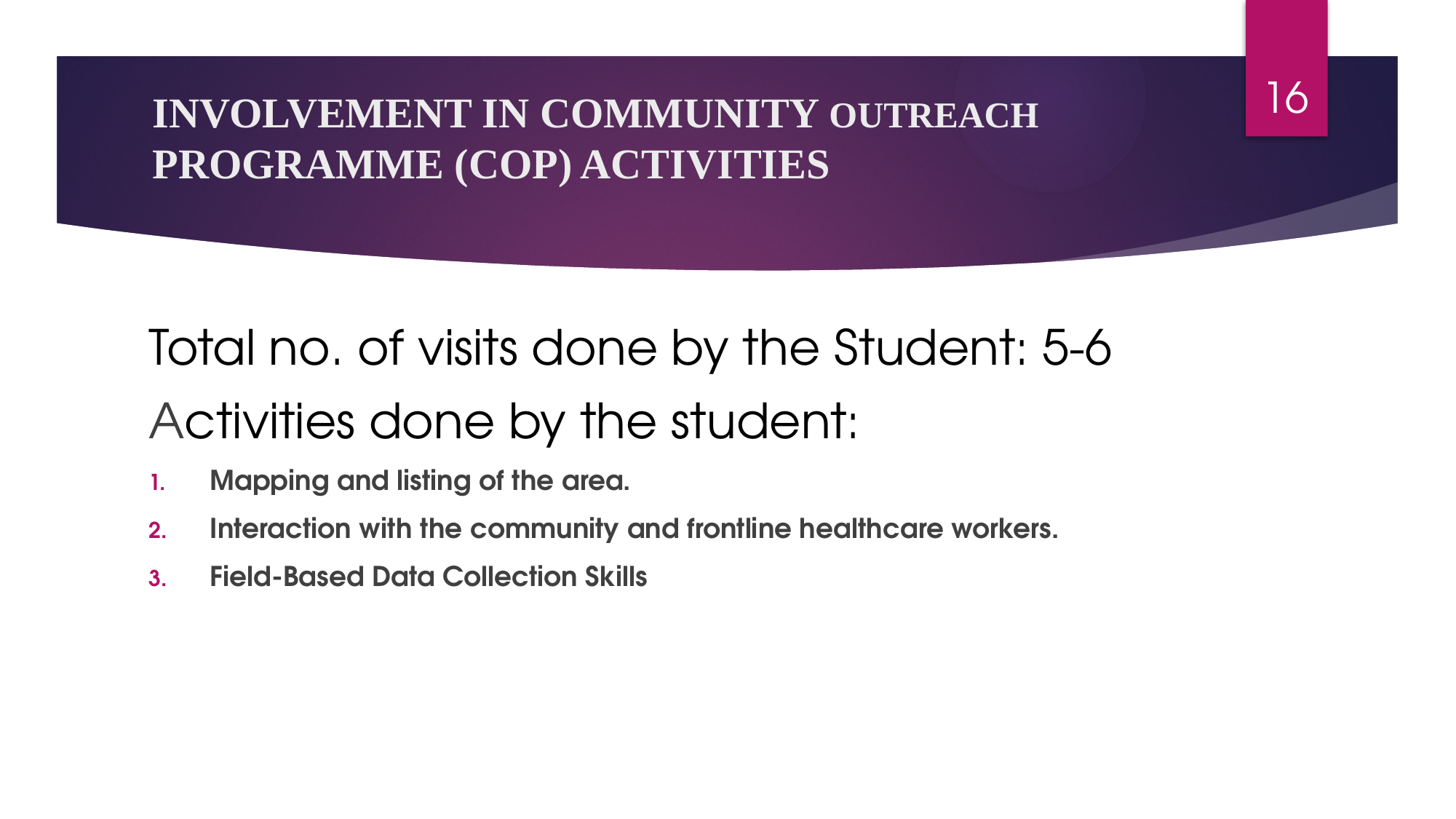

16
# INVOLVEMENT IN COMMUNITY OUTREACH PROGRAMME (COP) ACTIVITIES
Total no. of visits done by the Student: 5-6
Activities done by the student:
Mapping and listing of the area.
Interaction with the community and frontline healthcare workers.
Field-Based Data Collection Skills